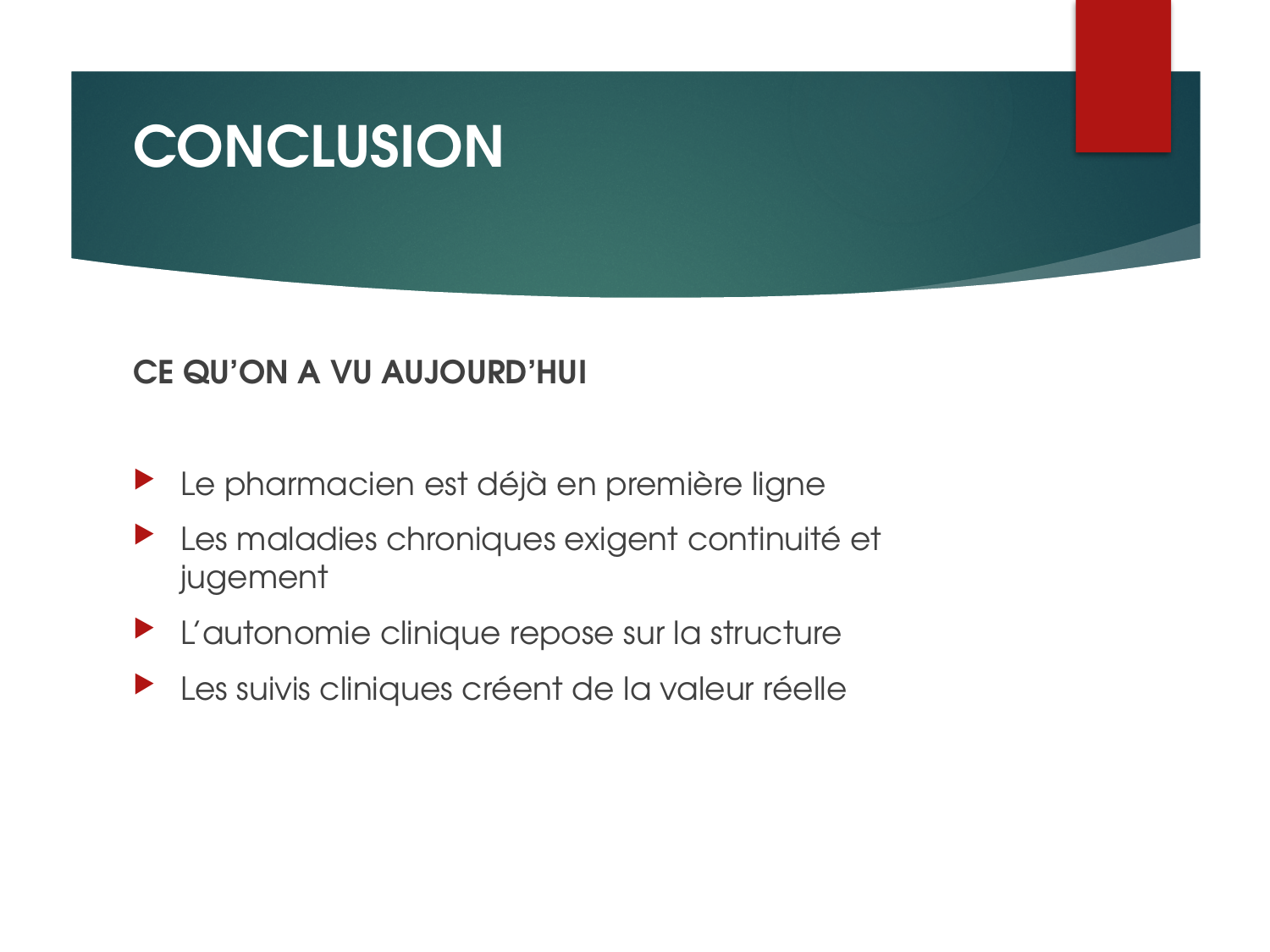

# CONCLUSION
CE QU’ON A VU AUJOURD’HUI

Le pharmacien est déjà en première ligne
Les maladies chroniques exigent continuité et jugement
L’autonomie clinique repose sur la structure
Les suivis cliniques créent de la valeur réelle